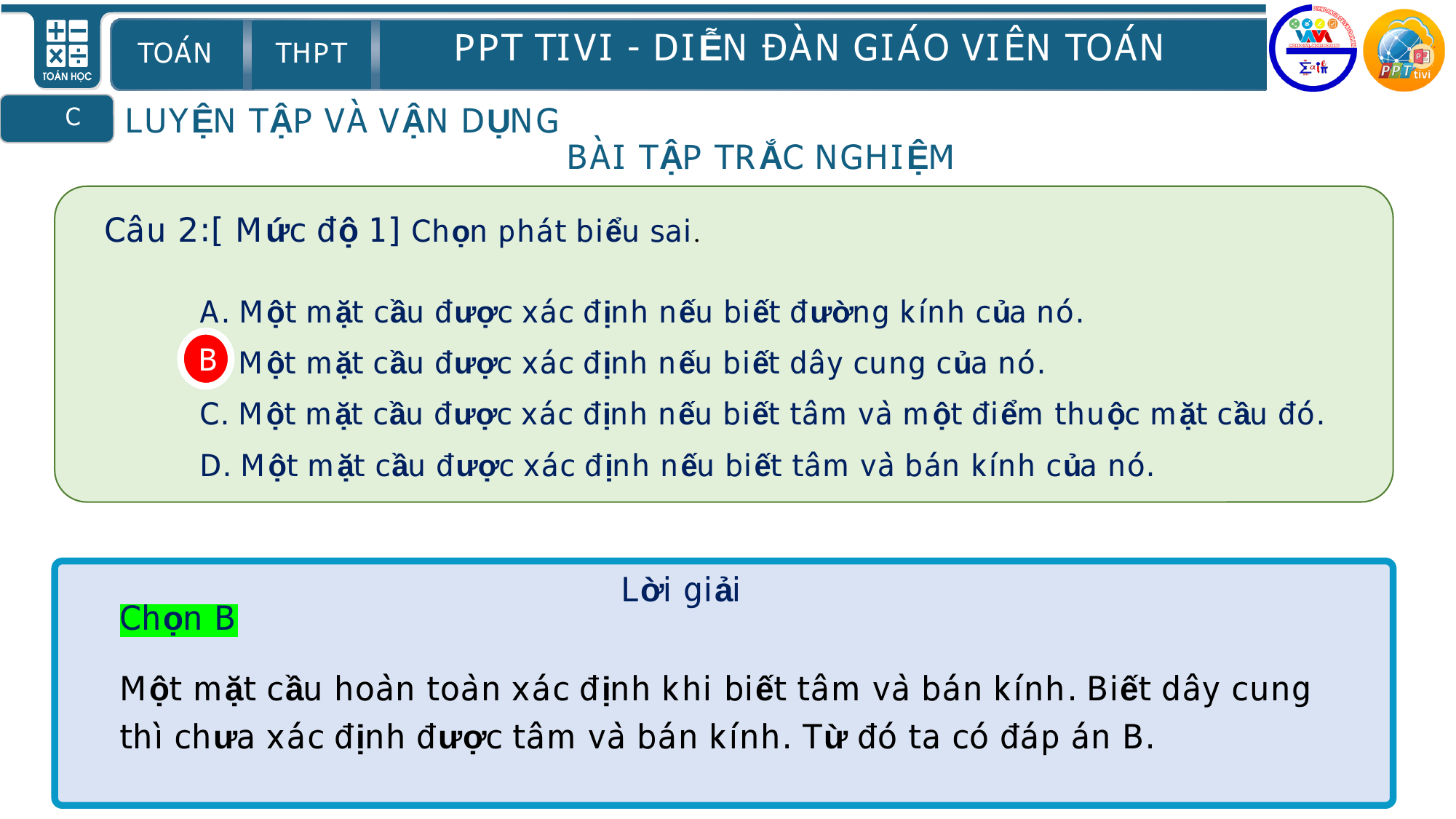

LUYỆN TẬP VÀ VẬN DỤNG

C
BÀI TẬP TRẮC NGHIỆM

Câu 2:[ Mức độ 1] Chọn phát biểu sai.
A. Một mặt cầu được xác định nếu biết đường kính của nó.
B. Một mặt cầu được xác định nếu biết dây cung của nó.
C. Một mặt cầu được xác định nếu biết tâm và một điểm thuộc mặt cầu đó.
D. Một mặt cầu được xác định nếu biết tâm và bán kính của nó.
B
Lời giải

Chọn B
Một mặt cầu hoàn toàn xác định khi biết tâm và bán kính. Biết dây cung thì chưa xác định được tâm và bán kính. Từ đó ta có đáp án B.